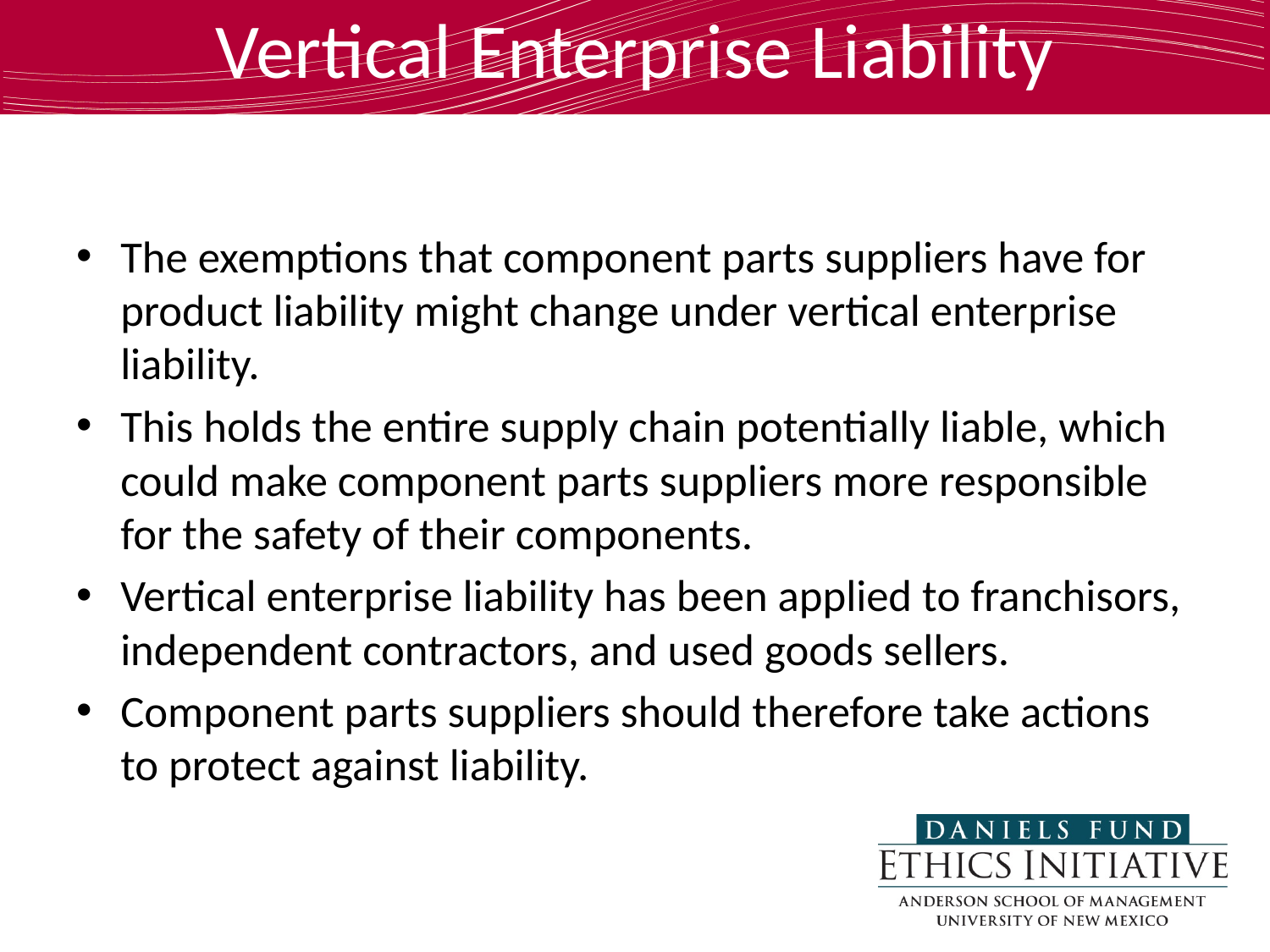

# Vertical Enterprise Liability
The exemptions that component parts suppliers have for product liability might change under vertical enterprise liability.
This holds the entire supply chain potentially liable, which could make component parts suppliers more responsible for the safety of their components.
Vertical enterprise liability has been applied to franchisors, independent contractors, and used goods sellers.
Component parts suppliers should therefore take actions to protect against liability.